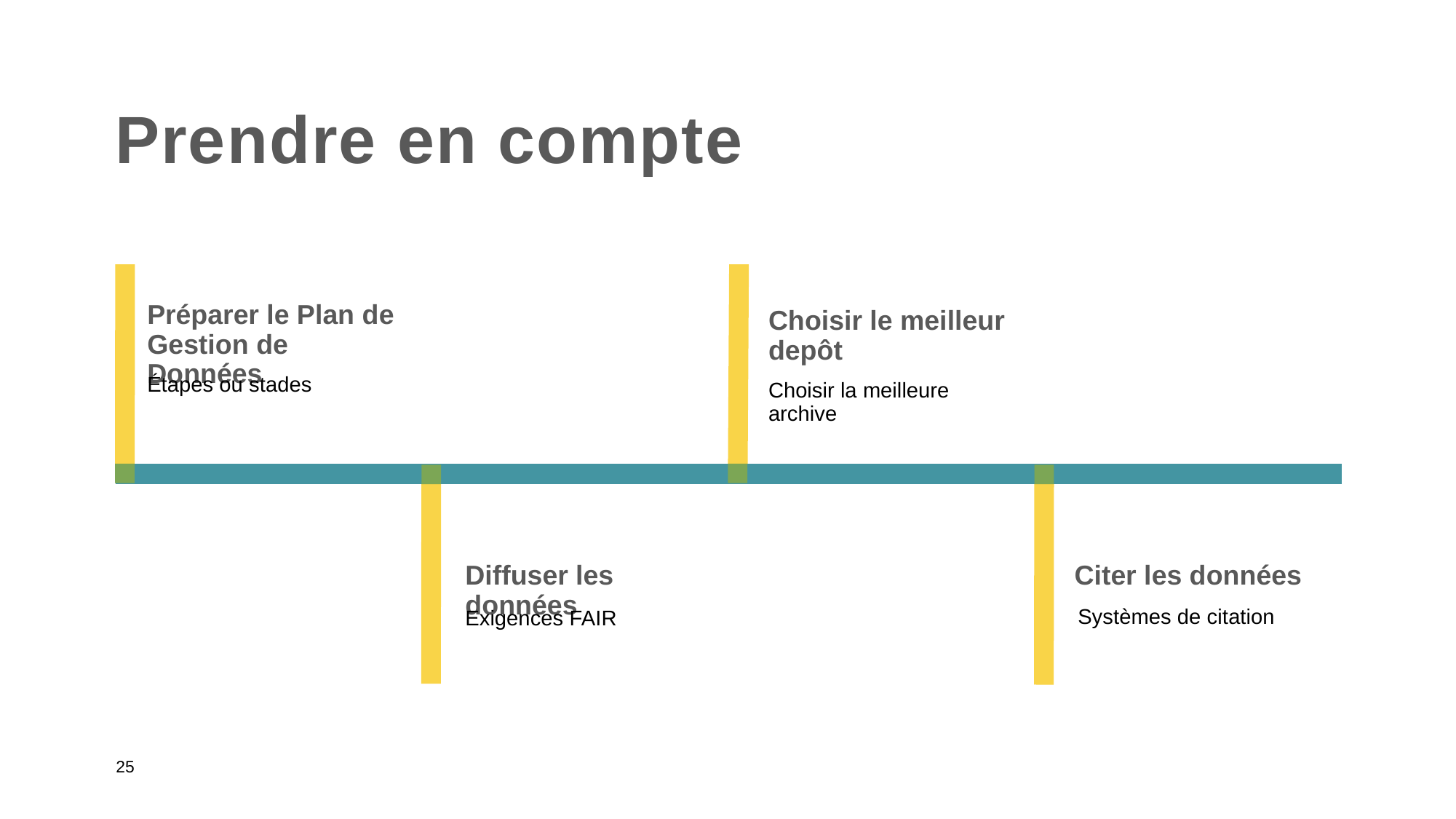

# Prendre en compte
Préparer le Plan de Gestion de Données
Choisir le meilleur depôt
Étapes ou stades
Choisir la meilleure archive
Diffuser les données
Citer les données
Systèmes de citation
Exigences FAIR

25